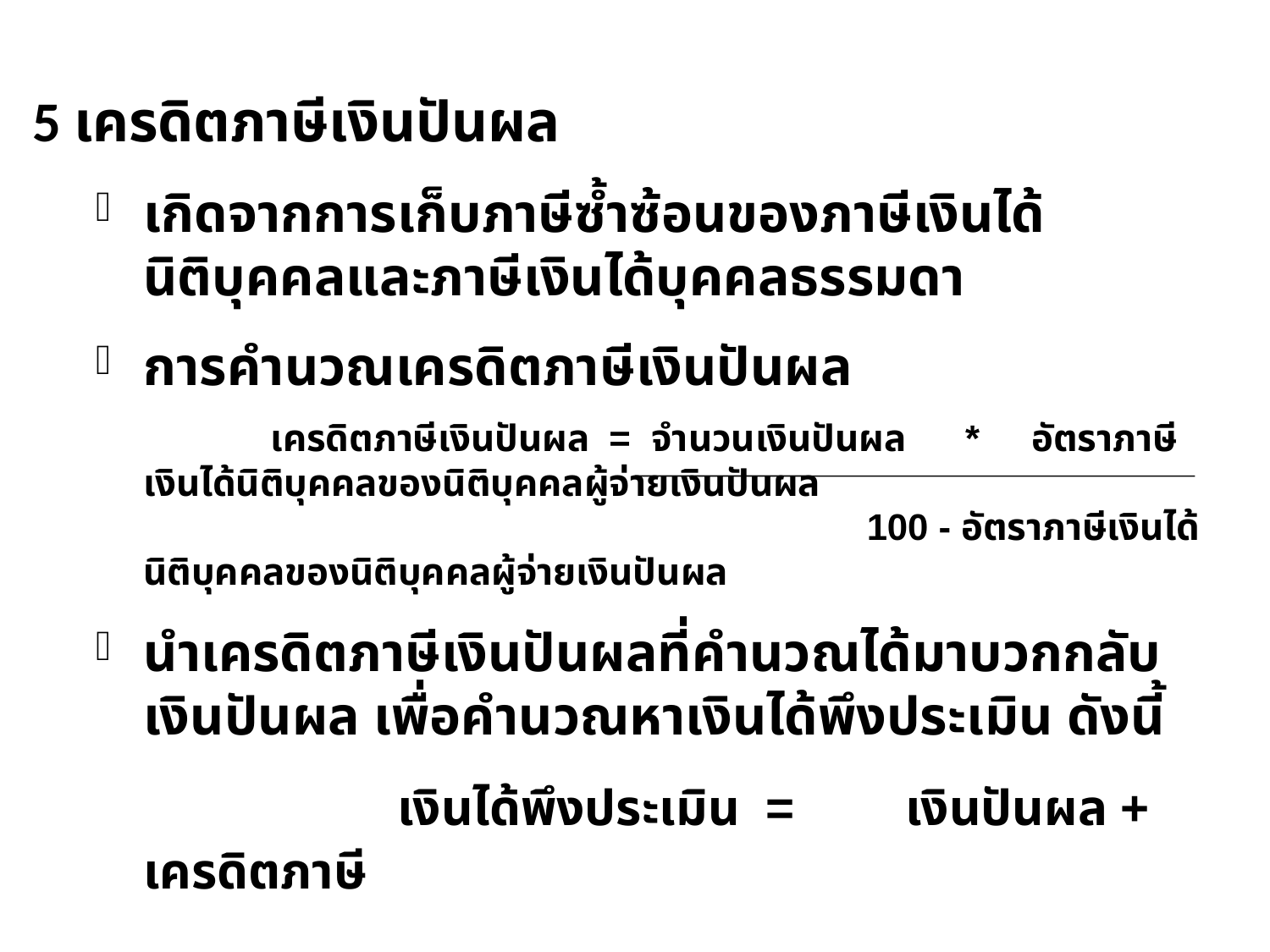

5 เครดิตภาษีเงินปันผล
เกิดจากการเก็บภาษีซ้ำซ้อนของภาษีเงินได้นิติบุคคลและภาษีเงินได้บุคคลธรรมดา
การคำนวณเครดิตภาษีเงินปันผล
		เครดิตภาษีเงินปันผล  =  จำนวนเงินปันผล      *     อัตราภาษีเงินได้นิติบุคคลของนิติบุคคลผู้จ่ายเงินปันผล
				                                 100 - อัตราภาษีเงินได้นิติบุคคลของนิติบุคคลผู้จ่ายเงินปันผล
นำเครดิตภาษีเงินปันผลที่คำนวณได้มาบวกกลับเงินปันผล เพื่อคำนวณหาเงินได้พึงประเมิน ดังนี้
			เงินได้พึงประเมิน  =	เงินปันผล + เครดิตภาษี